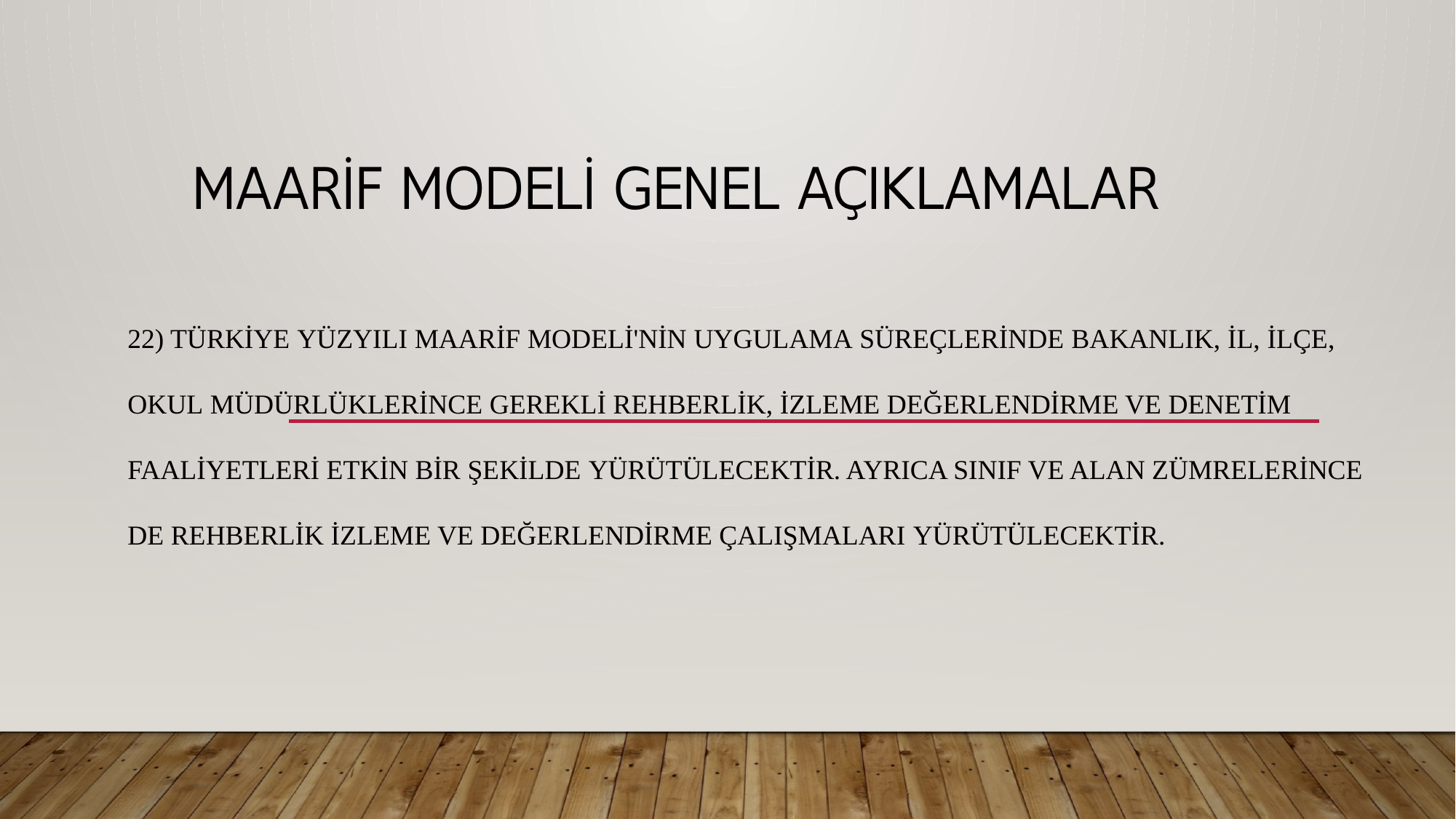

# MAARİF MODELİ GENEL AÇIKLAMALAR
22) Türkiye Yüzyılı Maarif Modeli'nin uygulama süreçlerinde Bakanlık, il, ilçe, okul müdürlüklerince gerekli rehberlik, izleme değerlendirme ve denetim faaliyetleri etkin bir şekilde yürütülecektir. Ayrıca sınıf ve alan zümrelerince de rehberlik izleme ve değerlendirme çalışmaları yürütülecektir.